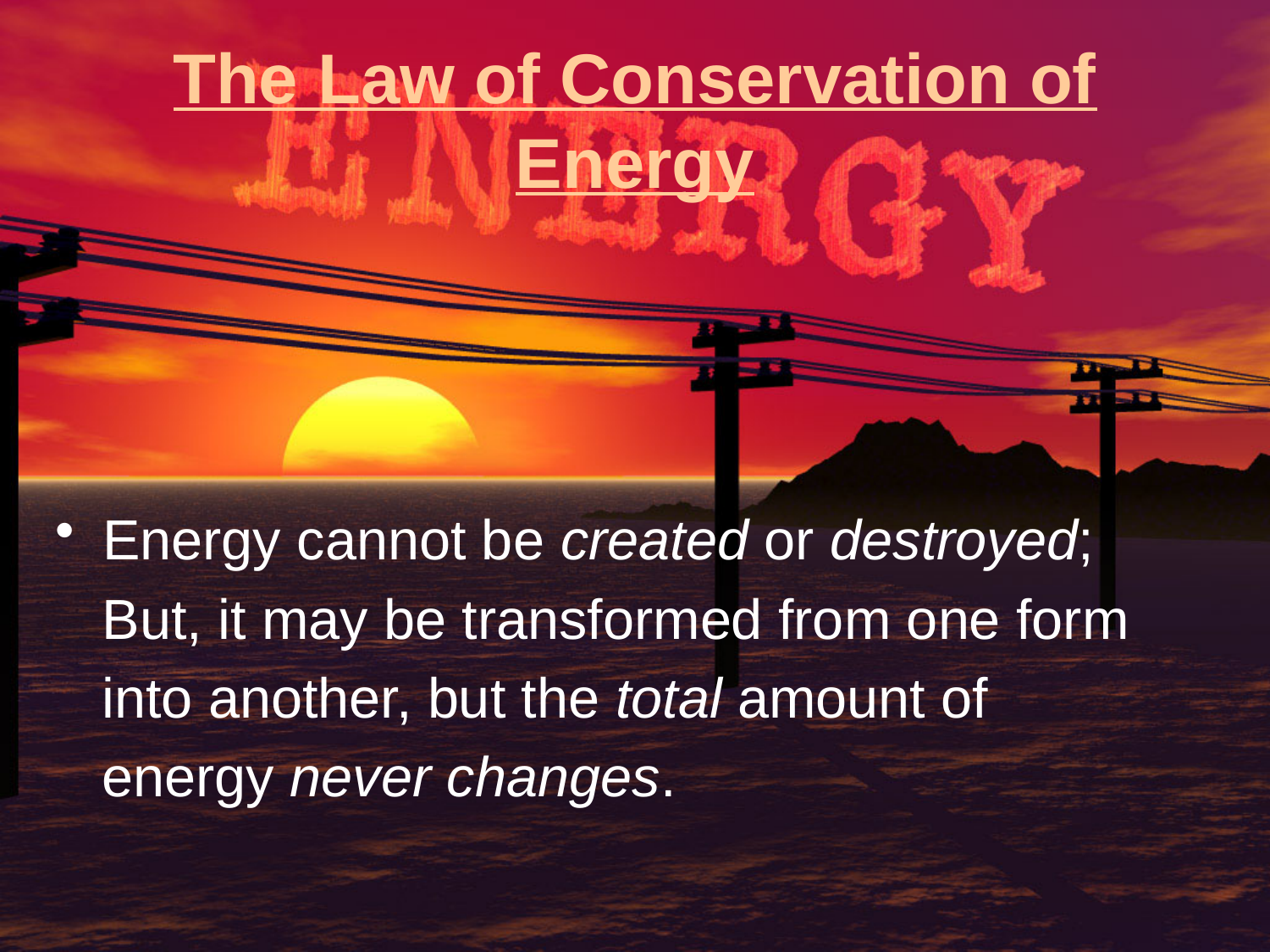

# The Law of Conservation of Energy
Energy cannot be created or destroyed;
   But, it may be transformed from one form
   into another, but the total amount of
   energy never changes.